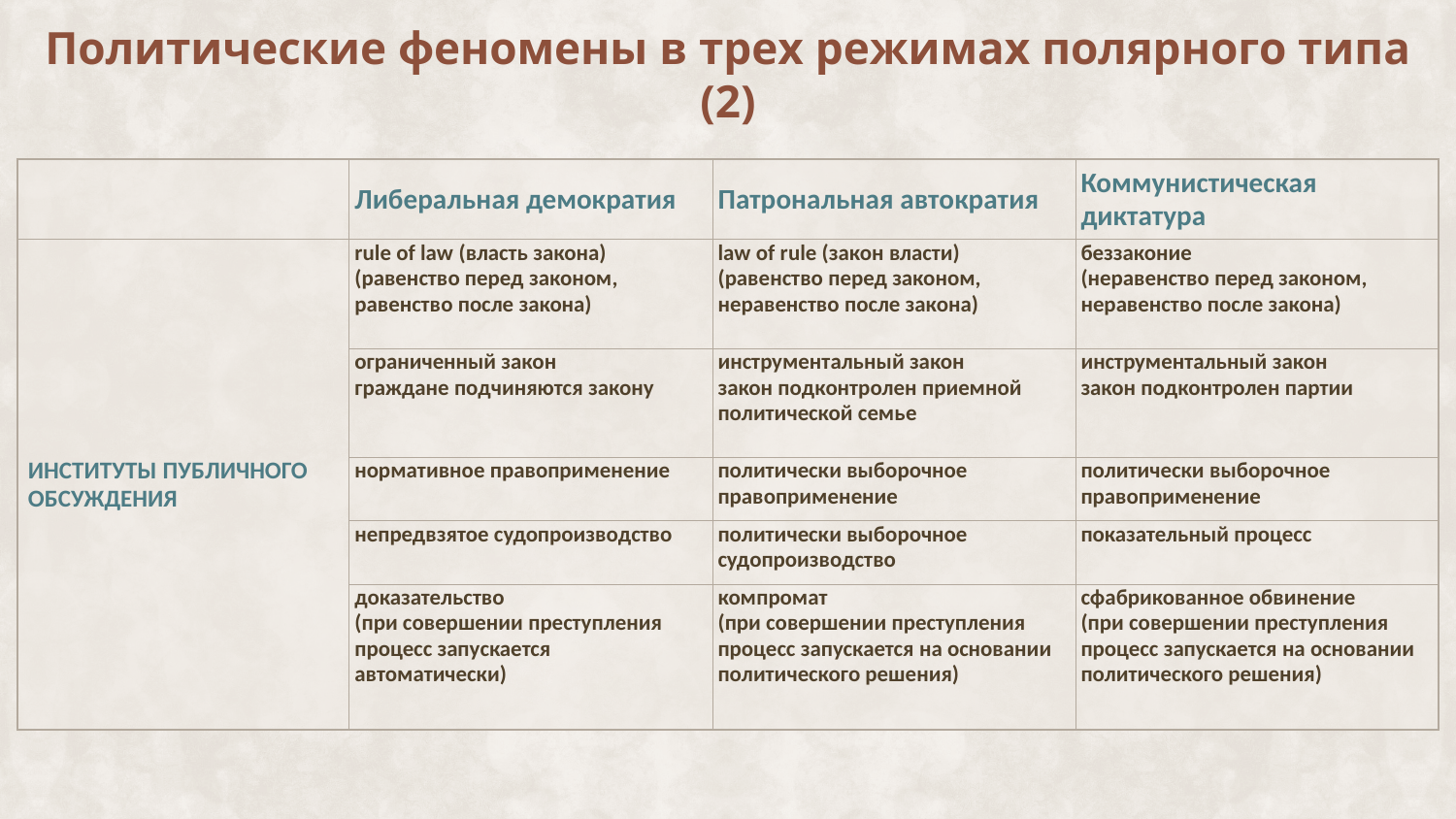

Политические феномены в трех режимах полярного типа (2)
|  | Либеральная демократия | Патрональная автократия | Коммунистическая диктатура |
| --- | --- | --- | --- |
| ИНСТИТУТЫ ПУБЛИЧНОГО ОБСУЖДЕНИЯ | rule of law (власть закона) (равенство перед законом, равенство после закона) | law of rule (закон власти) (равенство перед законом, неравенство после закона) | беззаконие (неравенство перед законом, неравенство после закона) |
|  | ограниченный закон граждане подчиняются закону | инструментальный закон закон подконтролен приемной политической семье | инструментальный закон закон подконтролен партии |
|  | нормативное правоприменение | политически выборочное правоприменение | политически выборочное правоприменение |
|  | непредвзятое судопроизводство | политически выборочное судопроизводство | показательный процесс |
|  | доказательство (при совершении преступления процесс запускается автоматически) | компромат (при совершении преступления процесс запускается на основании политического решения) | сфабрикованное обвинение (при совершении преступления процесс запускается на основании политического решения) |